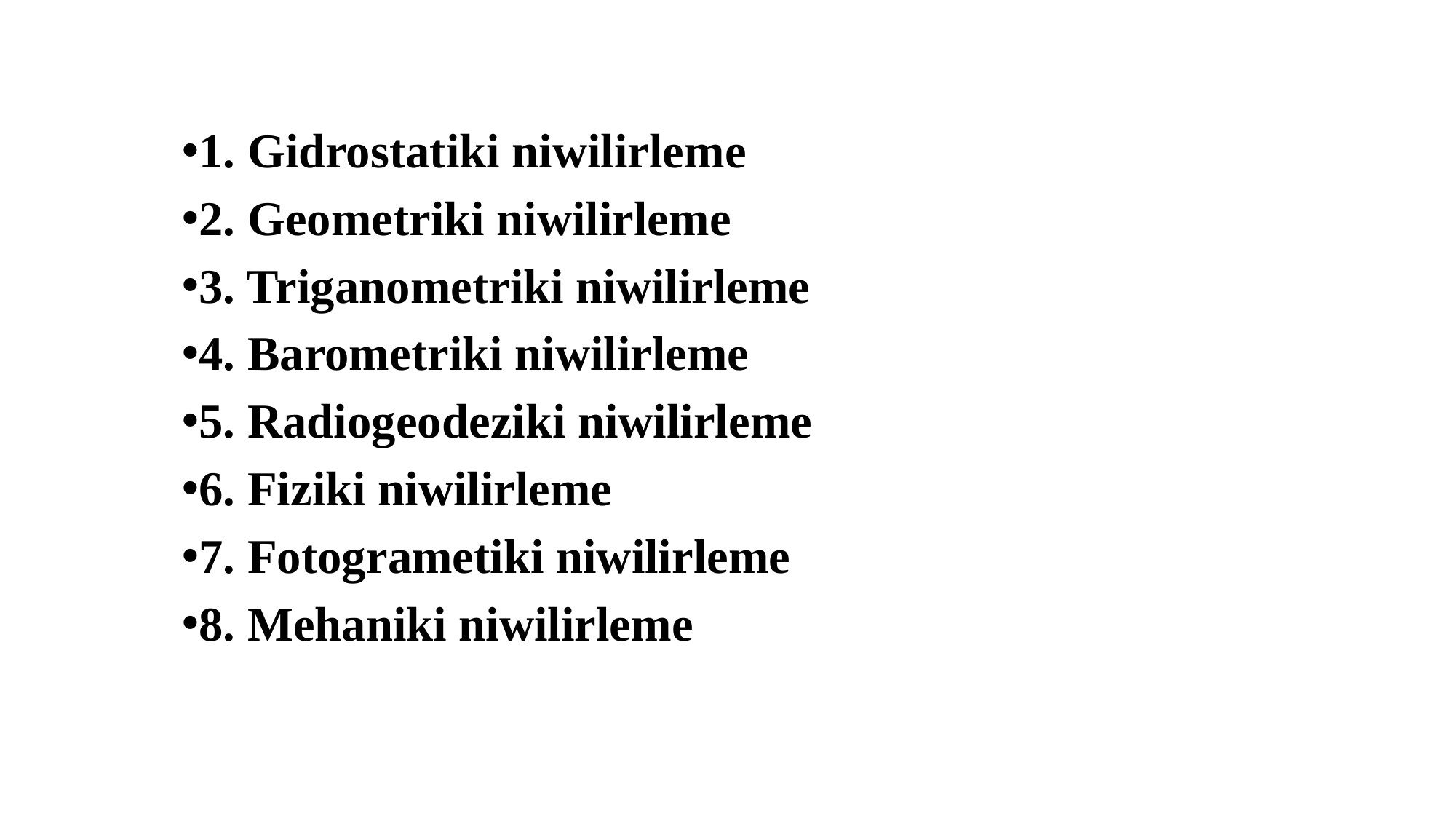

1. Gidrostatiki niwilirleme
2. Geometriki niwilirleme
3. Triganometriki niwilirleme
4. Barometriki niwilirleme
5. Radiogeodeziki niwilirleme
6. Fiziki niwilirleme
7. Fotogrametiki niwilirleme
8. Mehaniki niwilirleme